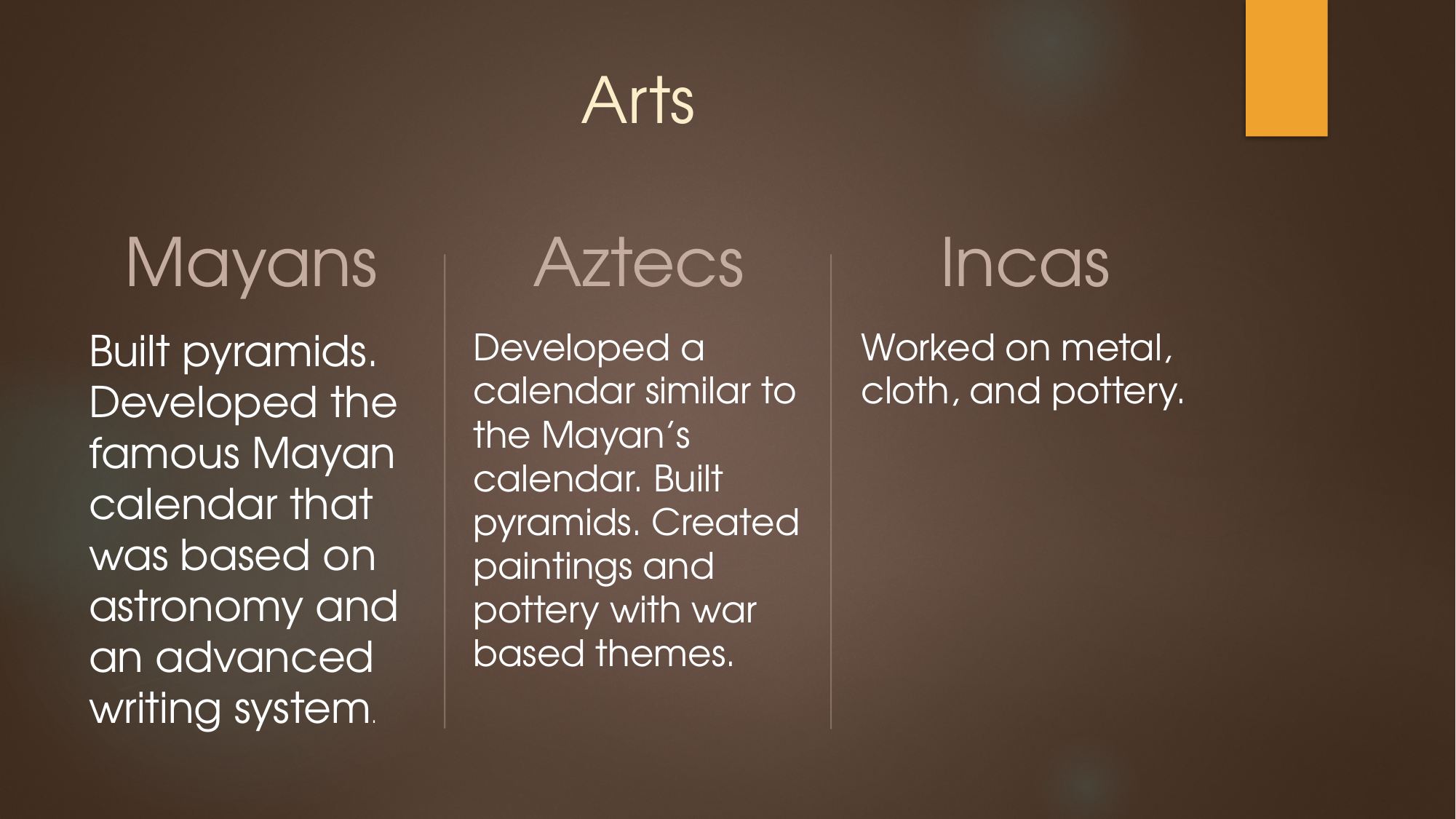

# Arts
Mayans
Aztecs
Incas
Built pyramids. Developed the famous Mayan calendar that was based on astronomy and an advanced writing system.
Developed a calendar similar to the Mayan’s calendar. Built pyramids. Created paintings and pottery with war based themes.
Worked on metal, cloth, and pottery.